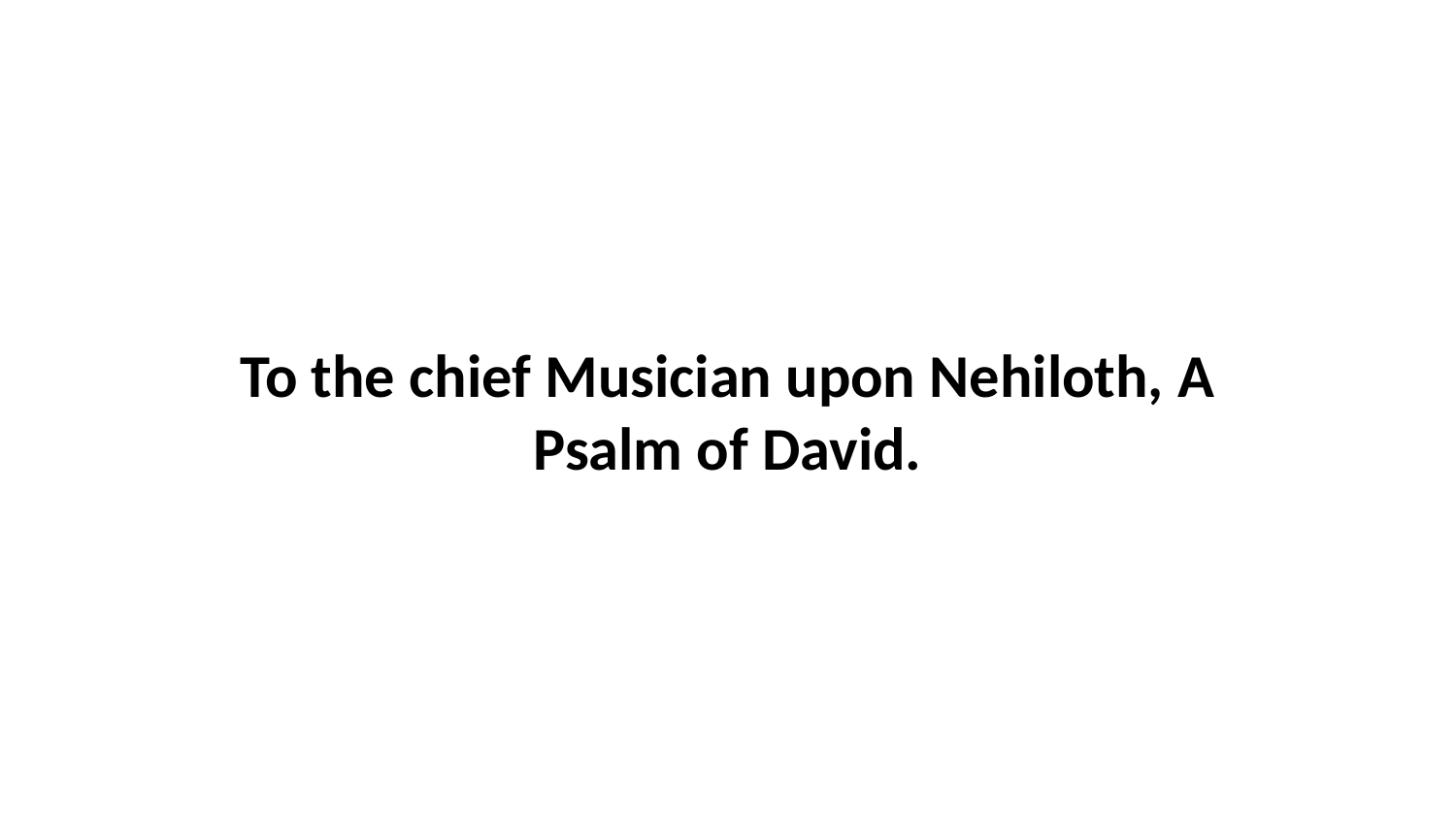

To the chief Musician upon Nehiloth, A Psalm of David.